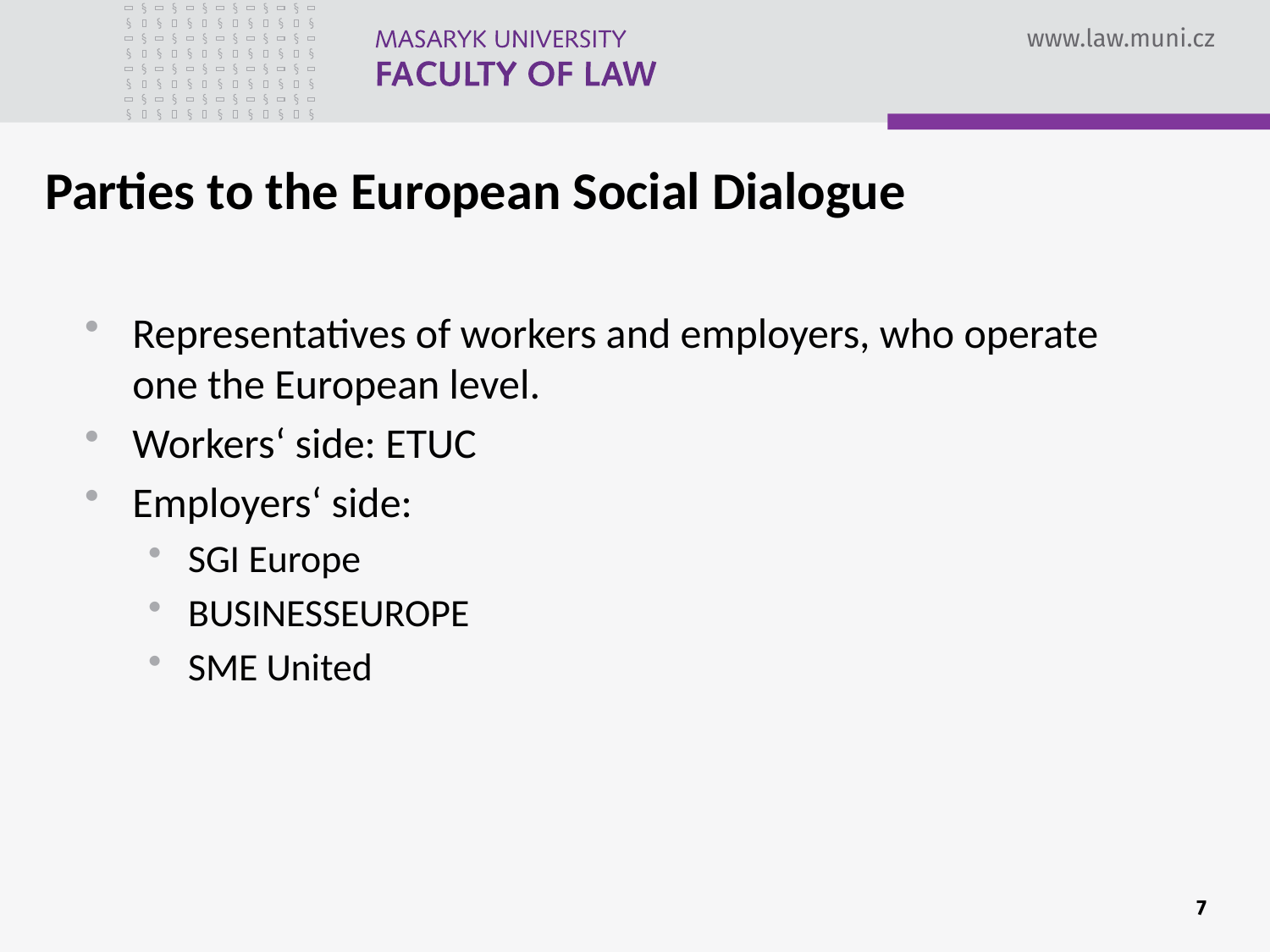

Parties to the European Social Dialogue
Representatives of workers and employers, who operate one the European level.
Workers‘ side: ETUC
Employers‘ side:
SGI Europe
BUSINESSEUROPE
SME United
7